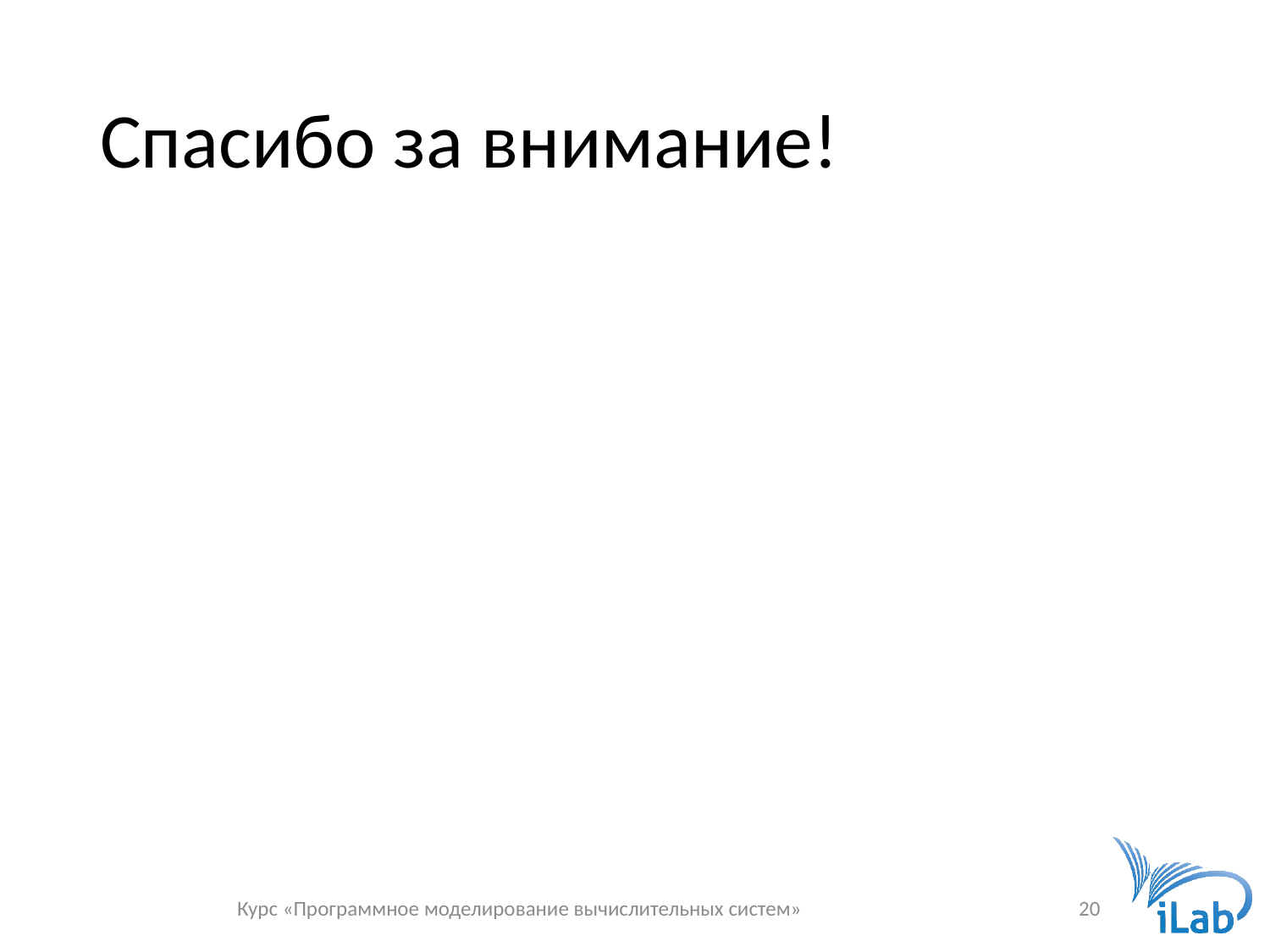

# Спасибо за внимание!

Курс «Программное моделирование вычислительных систем»
20